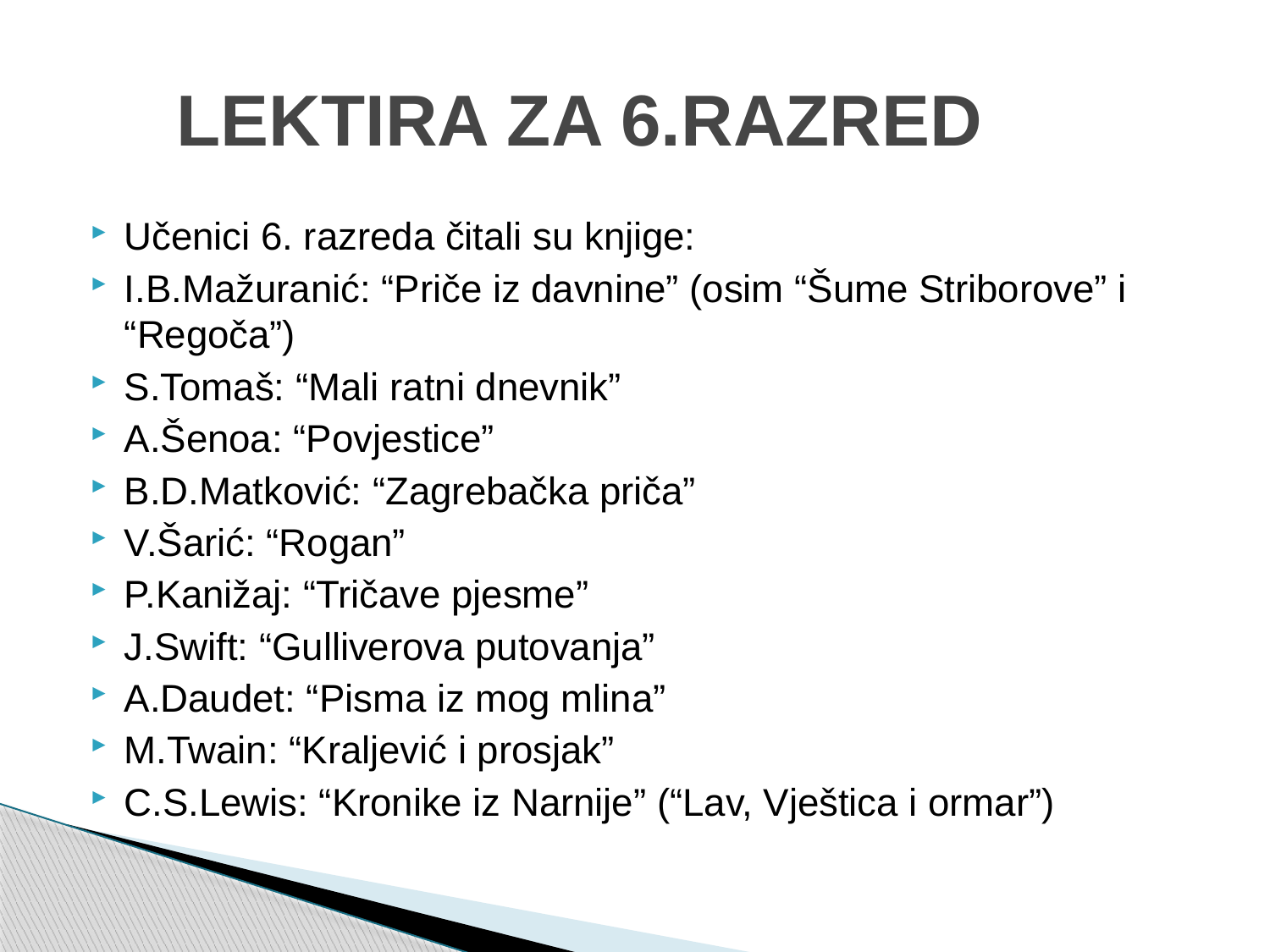

# LEKTIRA ZA 6.RAZRED
Učenici 6. razreda čitali su knjige:
I.B.Mažuranić: “Priče iz davnine” (osim “Šume Striborove” i “Regoča”)
S.Tomaš: “Mali ratni dnevnik”
A.Šenoa: “Povjestice”
B.D.Matković: “Zagrebačka priča”
V.Šarić: “Rogan”
P.Kanižaj: “Tričave pjesme”
J.Swift: “Gulliverova putovanja”
A.Daudet: “Pisma iz mog mlina”
M.Twain: “Kraljević i prosjak”
C.S.Lewis: “Kronike iz Narnije” (“Lav, Vještica i ormar”)